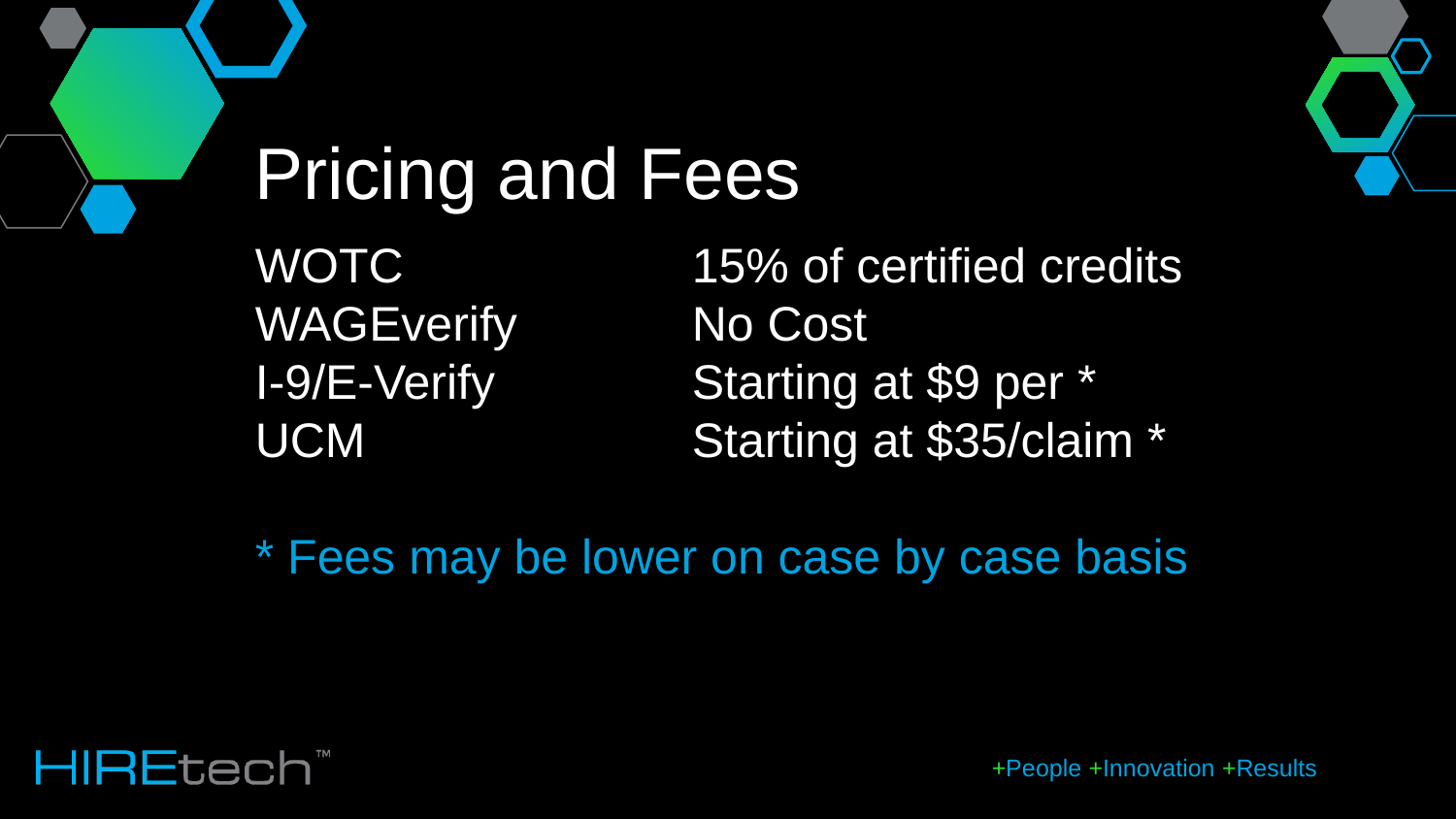

Pricing and Fees

WOTC		15% of certified credits
WAGEverify		No Cost
I-9/E-Verify		Starting at $9 per *
UCM			Starting at $35/claim *

* Fees may be lower on case by case basis